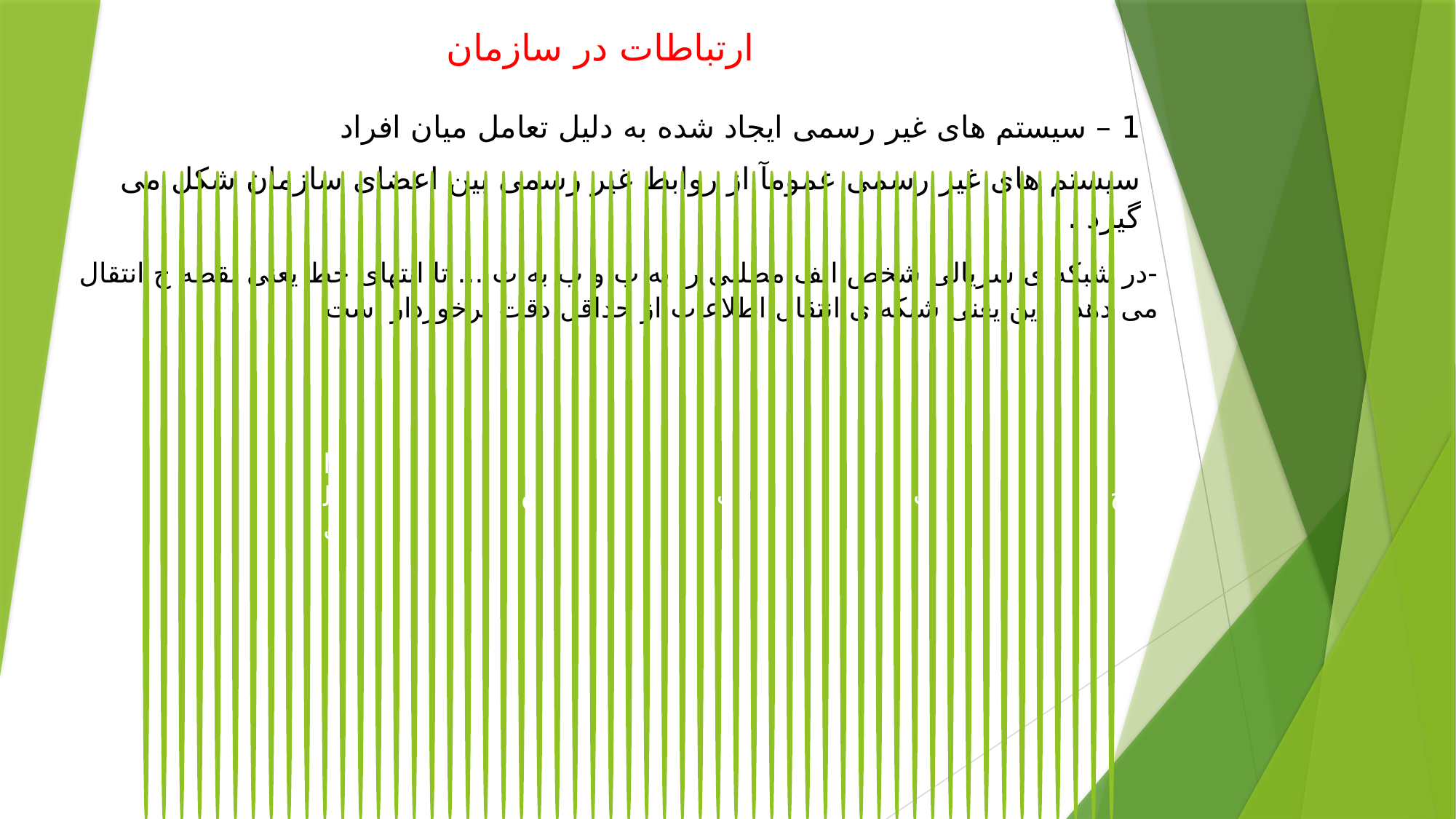

ارتباطات در سازمان
1 – سیستم های غیر رسمی ایجاد شده به دلیل تعامل میان افراد
سیستم های غیر رسمی عمومآ از روابط غیر رسمی بین اعضای سازمان شکل می گیرد .
الف
ب
ج
ت
پ
-در شبکه ی سریالی شخص الف مطلبی را به ب و ب به ت ... تا انتهای خط یعنی نقطه ج انتقال می دهد . این یعنی شبکه ی انتقال اطلاعات از حداقل دقت برخوردار است